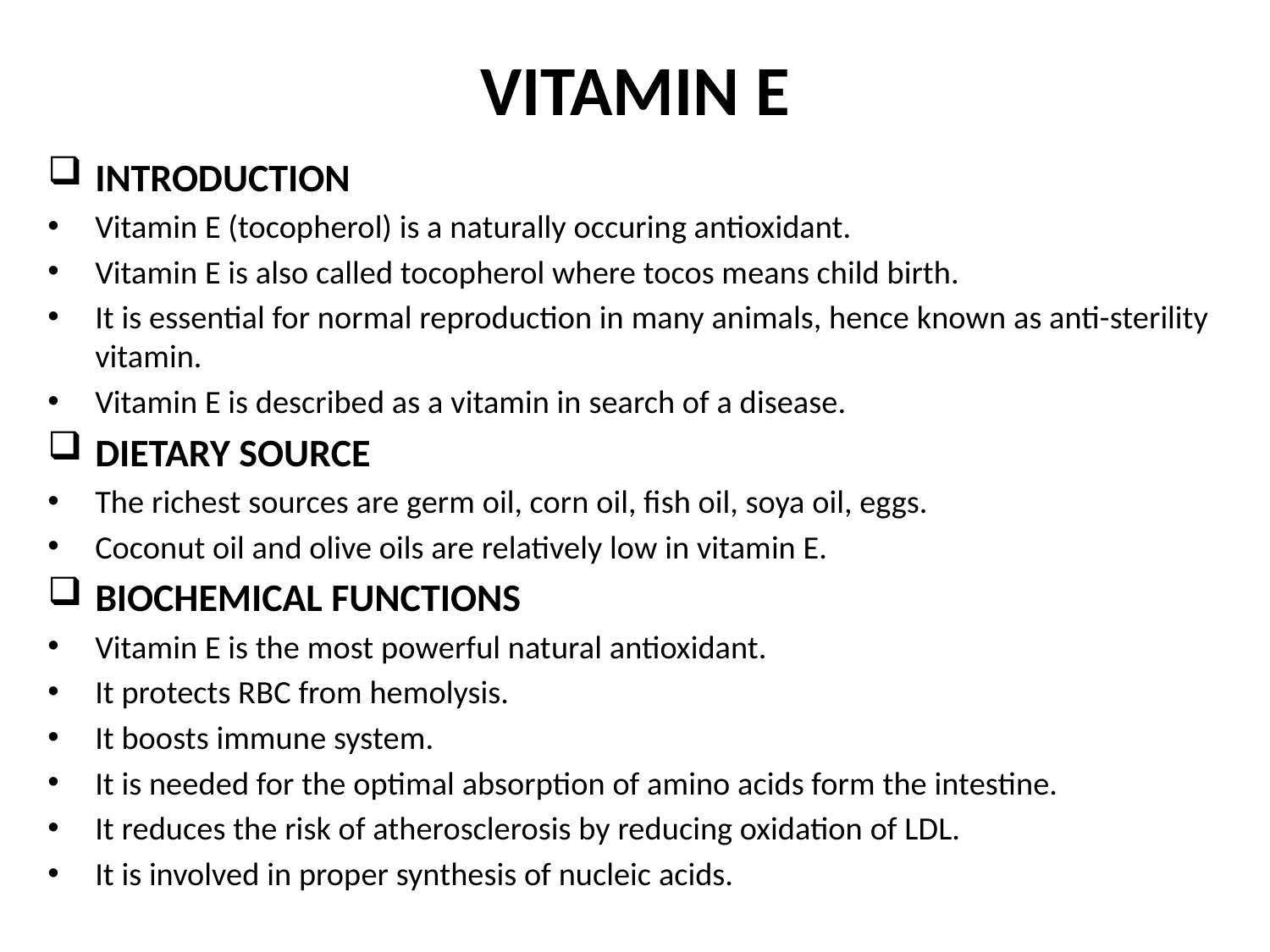

# VITAMIN E
INTRODUCTION
Vitamin E (tocopherol) is a naturally occuring antioxidant.
Vitamin E is also called tocopherol where tocos means child birth.
It is essential for normal reproduction in many animals, hence known as anti-sterility vitamin.
Vitamin E is described as a vitamin in search of a disease.
DIETARY SOURCE
The richest sources are germ oil, corn oil, fish oil, soya oil, eggs.
Coconut oil and olive oils are relatively low in vitamin E.
BIOCHEMICAL FUNCTIONS
Vitamin E is the most powerful natural antioxidant.
It protects RBC from hemolysis.
It boosts immune system.
It is needed for the optimal absorption of amino acids form the intestine.
It reduces the risk of atherosclerosis by reducing oxidation of LDL.
It is involved in proper synthesis of nucleic acids.